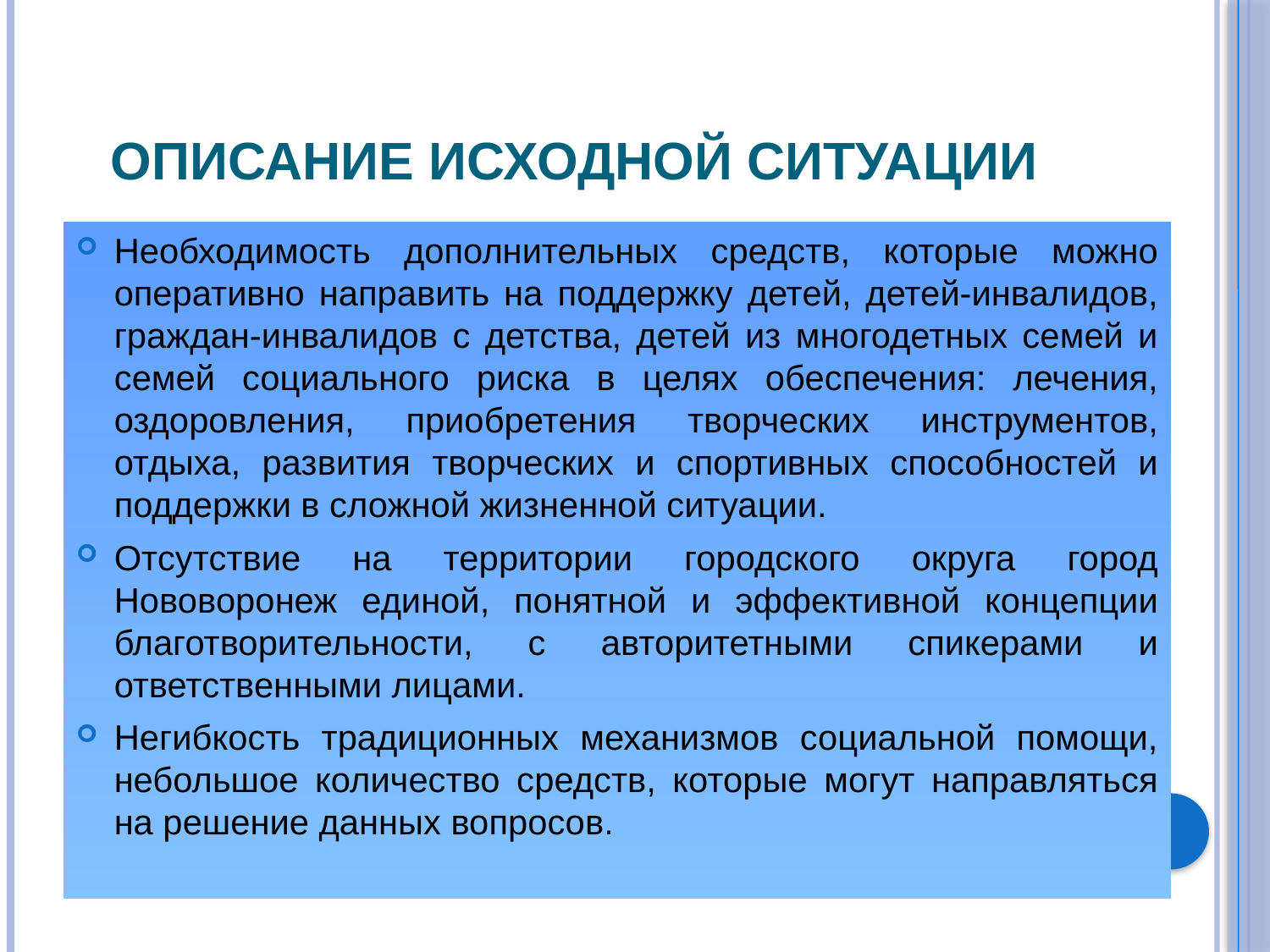

# Описание исходной ситуации
Необходимость дополнительных средств, которые можно оперативно направить на поддержку детей, детей-инвалидов, граждан-инвалидов с детства, детей из многодетных семей и семей социального риска в целях обеспечения: лечения, оздоровления, приобретения творческих инструментов, отдыха, развития творческих и спортивных способностей и поддержки в сложной жизненной ситуации.
Отсутствие на территории городского округа город Нововоронеж единой, понятной и эффективной концепции благотворительности, с авторитетными спикерами и ответственными лицами.
Негибкость традиционных механизмов социальной помощи, небольшое количество средств, которые могут направляться на решение данных вопросов.